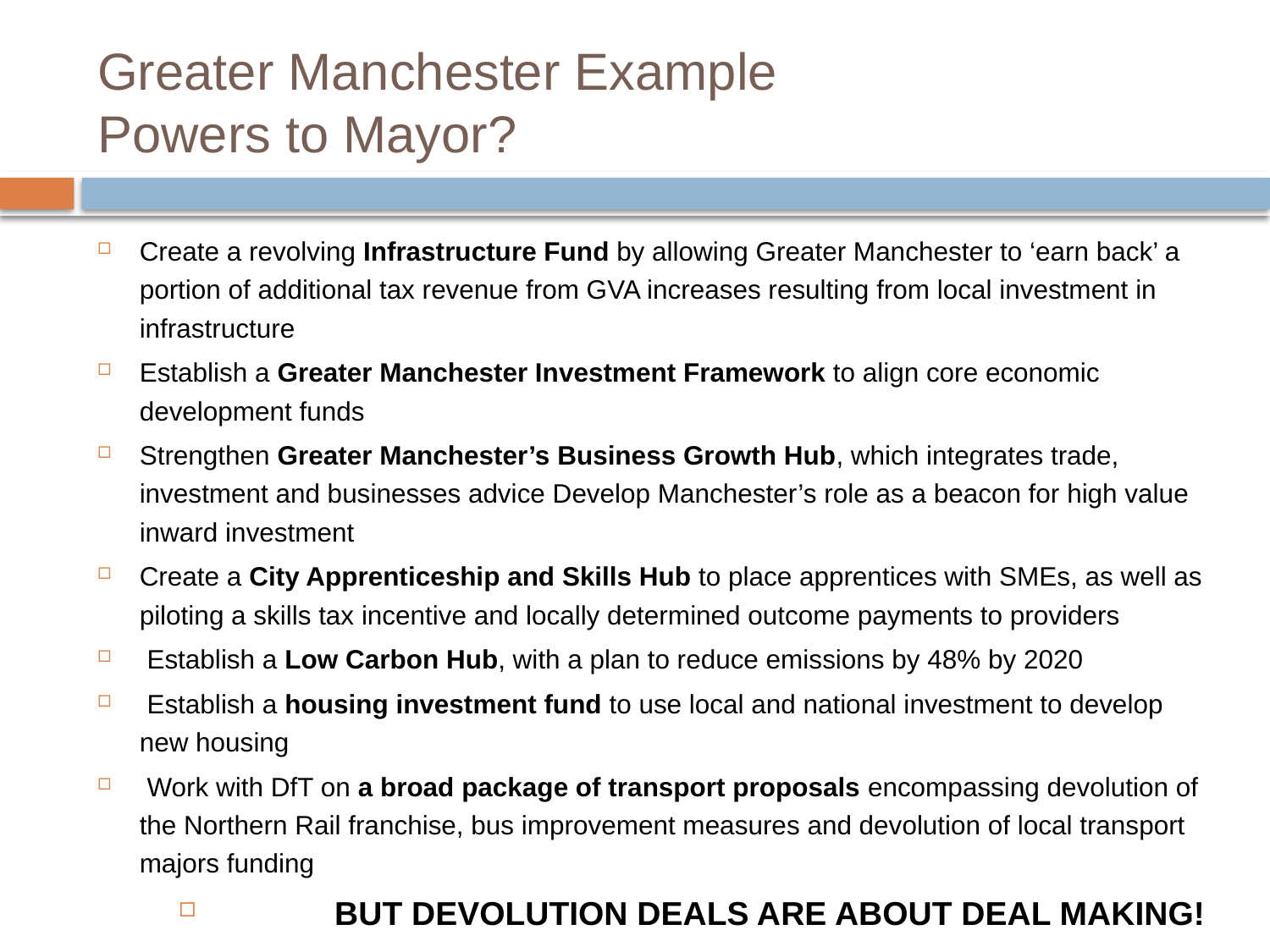

# Greater Manchester Example Powers to Mayor?
Create a revolving Infrastructure Fund by allowing Greater Manchester to ‘earn back’ a portion of additional tax revenue from GVA increases resulting from local investment in infrastructure
Establish a Greater Manchester Investment Framework to align core economic development funds
Strengthen Greater Manchester’s Business Growth Hub, which integrates trade, investment and businesses advice Develop Manchester’s role as a beacon for high value inward investment
Create a City Apprenticeship and Skills Hub to place apprentices with SMEs, as well as piloting a skills tax incentive and locally determined outcome payments to providers
 Establish a Low Carbon Hub, with a plan to reduce emissions by 48% by 2020
 Establish a housing investment fund to use local and national investment to develop new housing
 Work with DfT on a broad package of transport proposals encompassing devolution of the Northern Rail franchise, bus improvement measures and devolution of local transport majors funding
BUT DEVOLUTION DEALS ARE ABOUT DEAL MAKING!